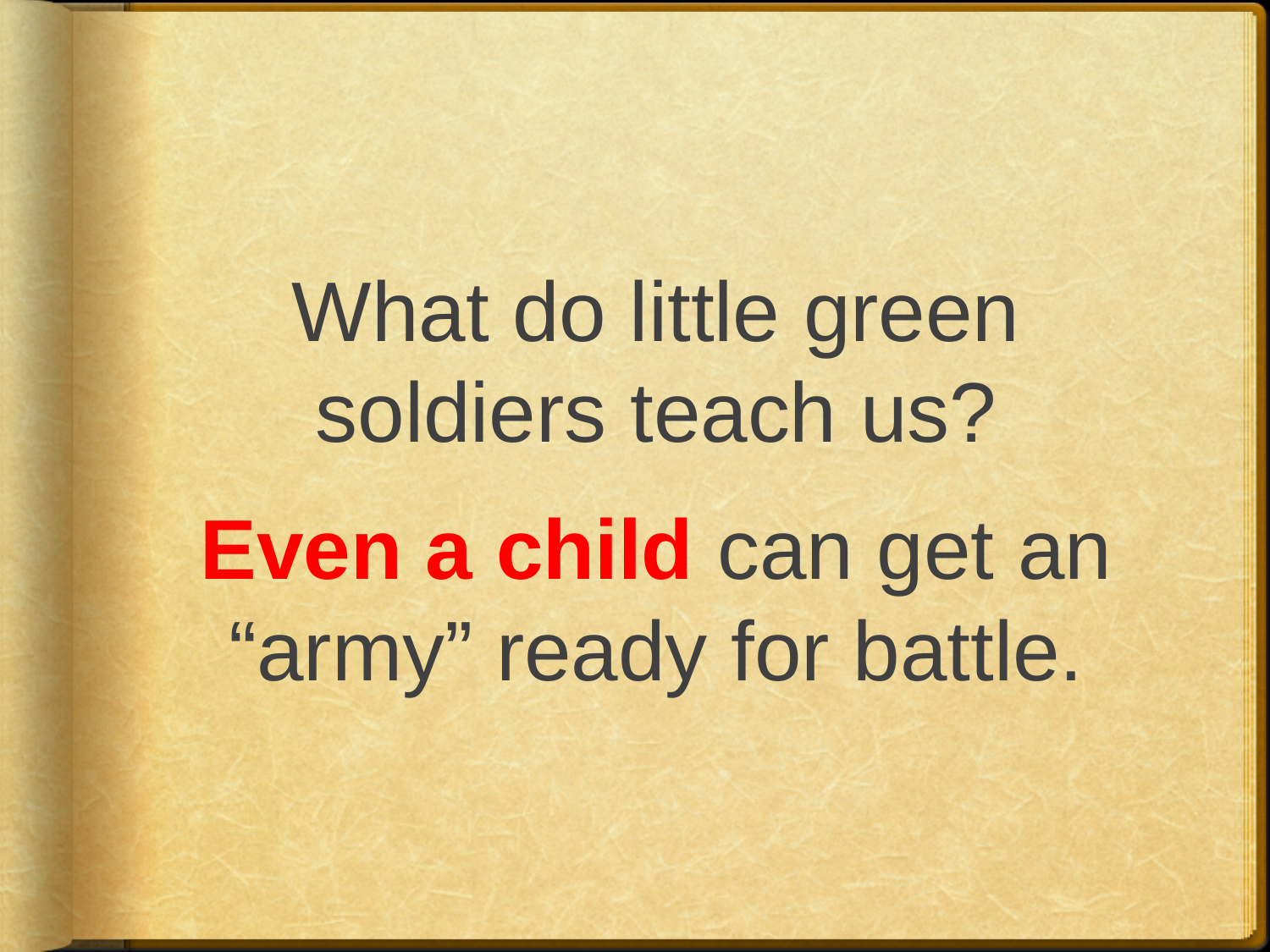

What do little green soldiers teach us?
Even a child can get an “army” ready for battle.